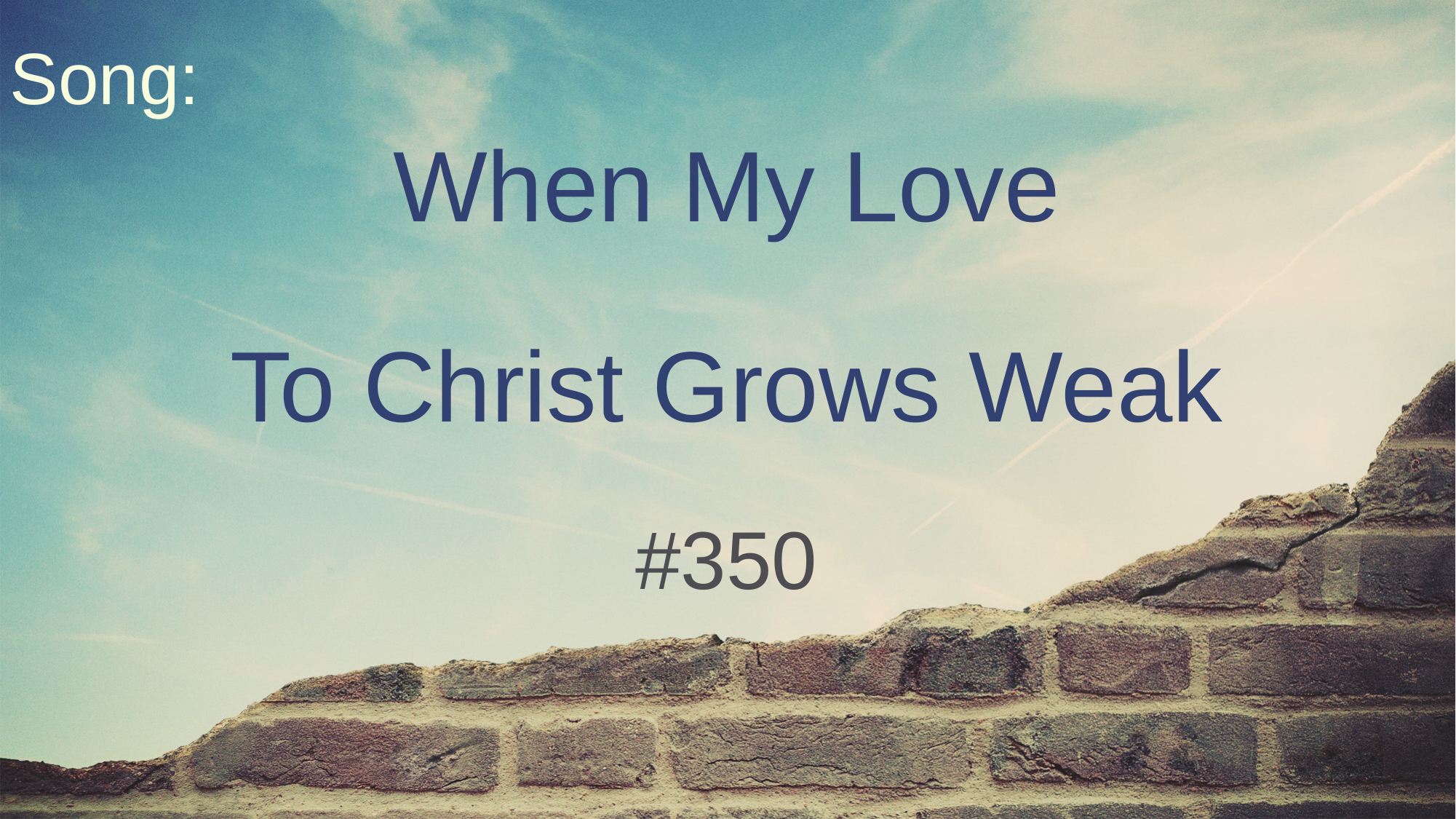

Song:
When My Love
To Christ Grows Weak
#350